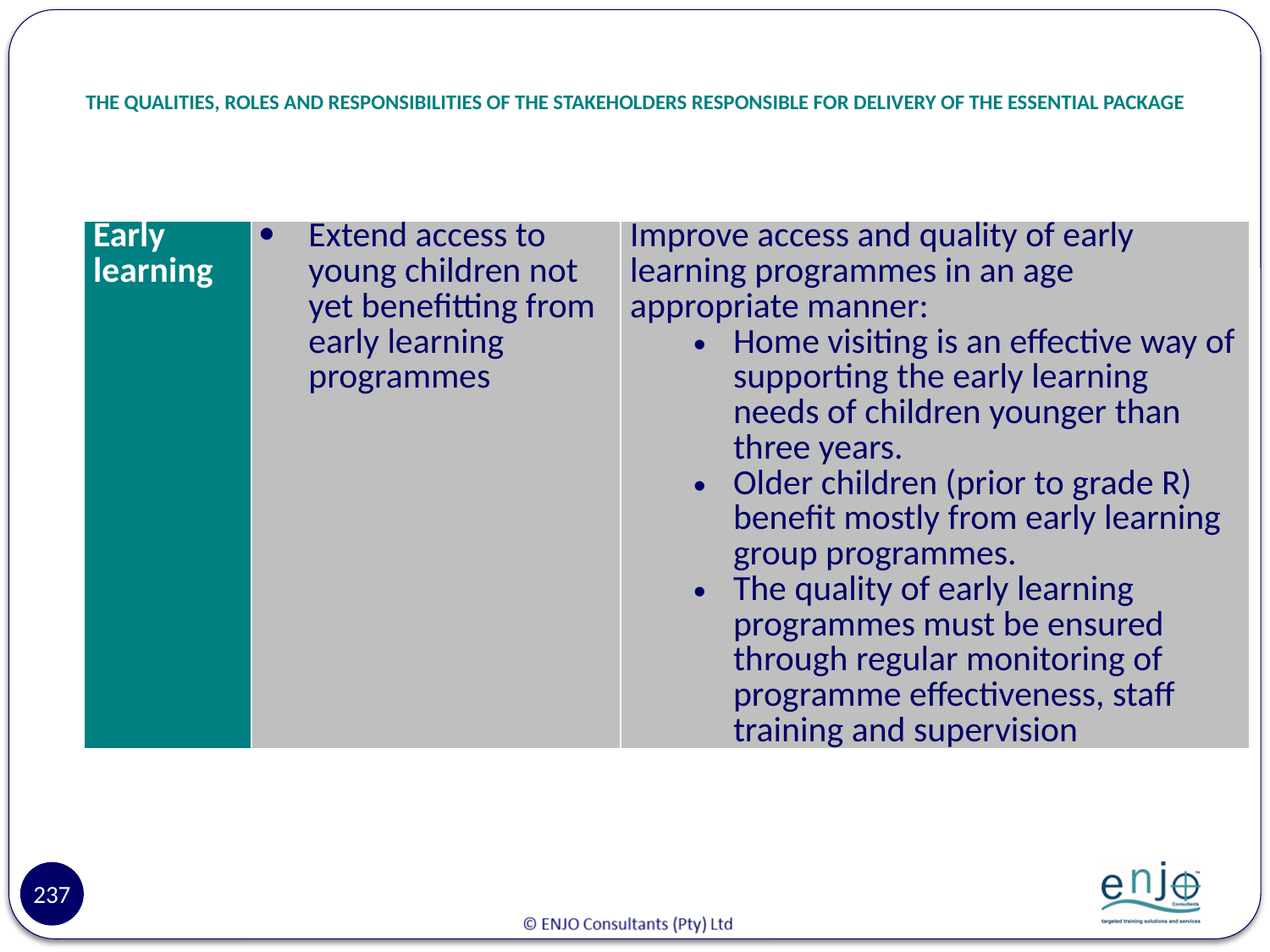

# THE QUALITIES, ROLES AND RESPONSIBILITIES OF THE STAKEHOLDERS RESPONSIBLE FOR DELIVERY OF THE ESSENTIAL PACKAGE
| Early learning | Extend access to young children not yet benefitting from early learning programmes | Improve access and quality of early learning programmes in an age appropriate manner: Home visiting is an effective way of supporting the early learning needs of children younger than three years. Older children (prior to grade R) benefit mostly from early learning group programmes. The quality of early learning programmes must be ensured through regular monitoring of programme effectiveness, staff training and supervision |
| --- | --- | --- |
237